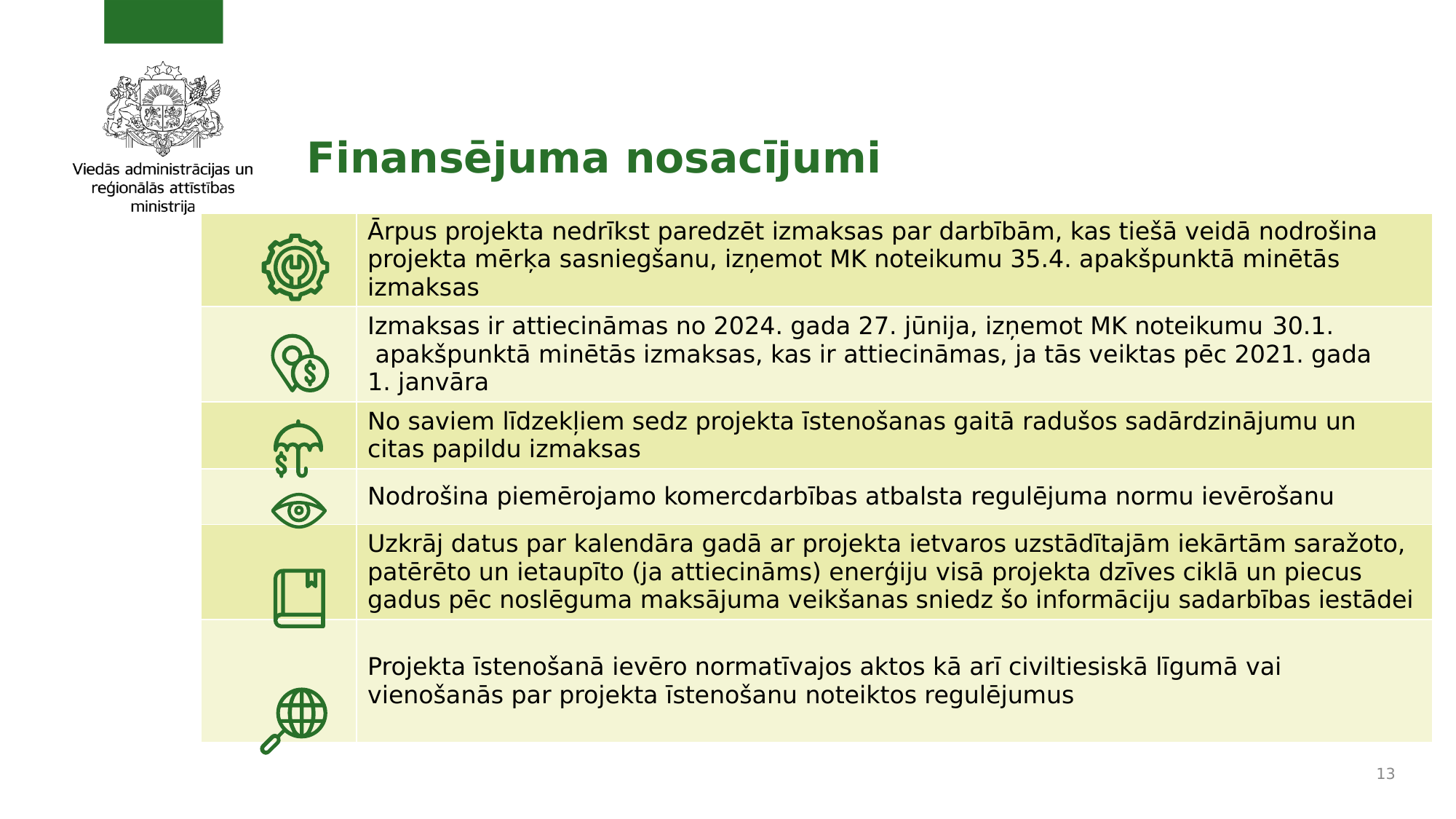

# Finansējuma nosacījumi
|  | Ārpus projekta nedrīkst paredzēt izmaksas par darbībām, kas tiešā veidā nodrošina projekta mērķa sasniegšanu, izņemot MK noteikumu 35.4. apakšpunktā minētās izmaksas |
| --- | --- |
|  | Izmaksas ir attiecināmas no 2024. gada 27. jūnija, izņemot MK noteikumu 30.1. apakšpunktā minētās izmaksas, kas ir attiecināmas, ja tās veiktas pēc 2021. gada 1. janvāra |
|  | No saviem līdzekļiem sedz projekta īstenošanas gaitā radušos sadārdzinājumu un citas papildu izmaksas |
|  | Nodrošina piemērojamo komercdarbības atbalsta regulējuma normu ievērošanu |
|  | Uzkrāj datus par kalendāra gadā ar projekta ietvaros uzstādītajām iekārtām saražoto, patērēto un ietaupīto (ja attiecināms) enerģiju visā projekta dzīves ciklā un piecus gadus pēc noslēguma maksājuma veikšanas sniedz šo informāciju sadarbības iestādei |
|  | Projekta īstenošanā ievēro normatīvajos aktos kā arī civiltiesiskā līgumā vai vienošanās par projekta īstenošanu noteiktos regulējumus |

13